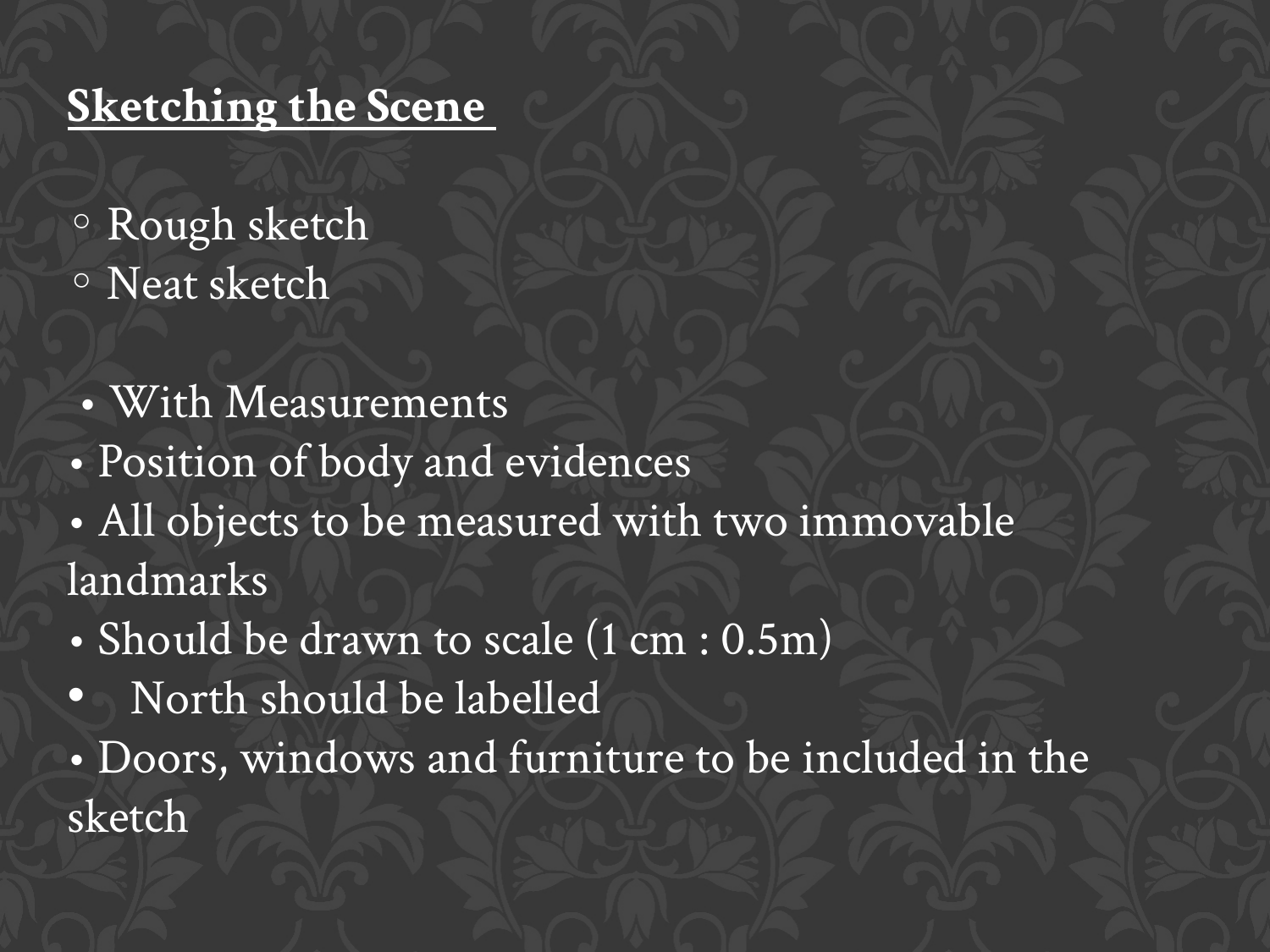

Sketching the Scene

◦ Rough sketch
◦ Neat sketch

 • With Measurements
• Position of body and evidences
• All objects to be measured with two immovable landmarks
• Should be drawn to scale (1 cm : 0.5m)
North should be labelled
• Doors, windows and furniture to be included in the sketch